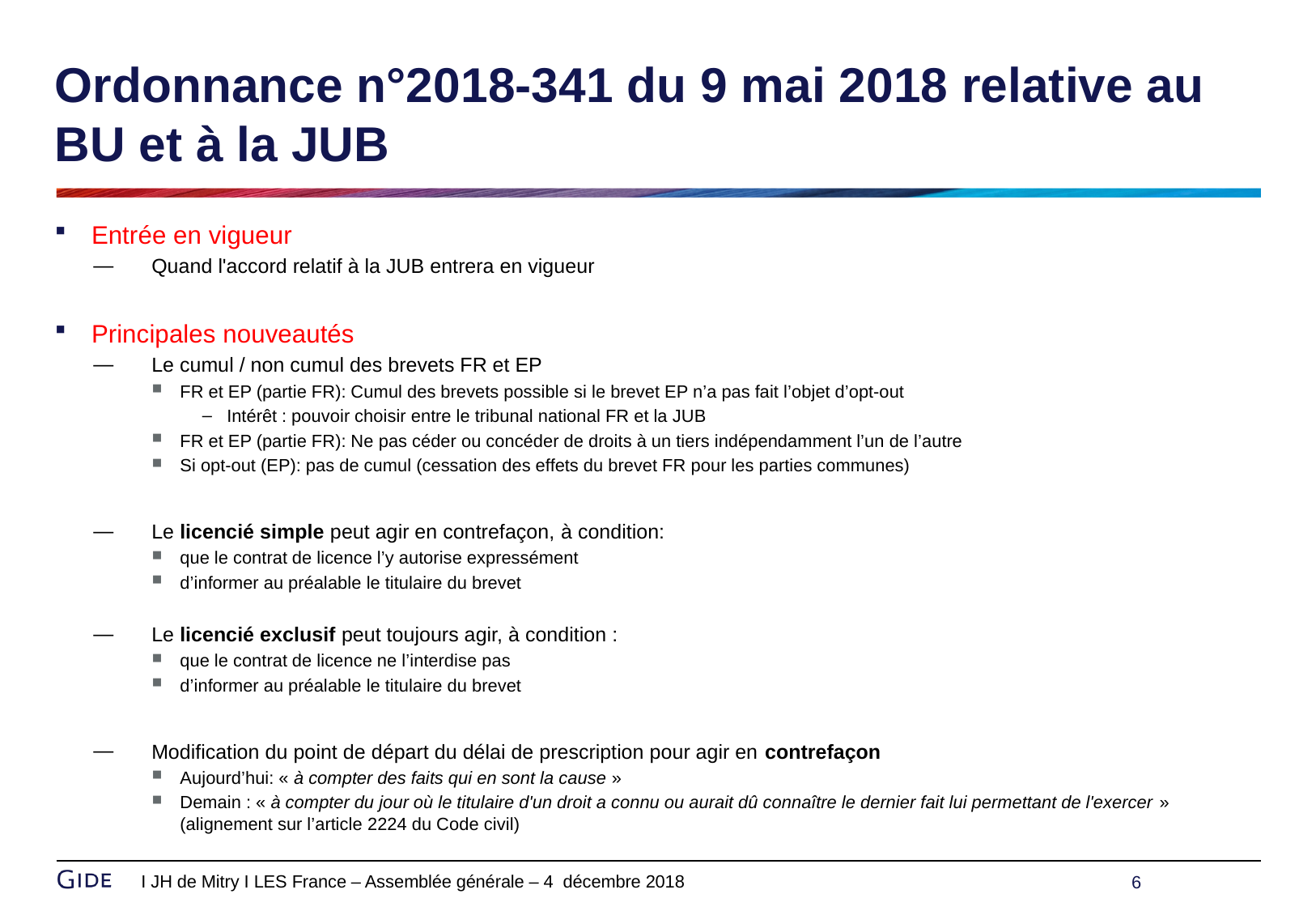

# Ordonnance n°2018-341 du 9 mai 2018 relative au BU et à la JUB
Entrée en vigueur
Quand l'accord relatif à la JUB entrera en vigueur

Principales nouveautés
Le cumul / non cumul des brevets FR et EP
FR et EP (partie FR): Cumul des brevets possible si le brevet EP n’a pas fait l’objet d’opt-out
Intérêt : pouvoir choisir entre le tribunal national FR et la JUB
FR et EP (partie FR): Ne pas céder ou concéder de droits à un tiers indépendamment l’un de l’autre
Si opt-out (EP): pas de cumul (cessation des effets du brevet FR pour les parties communes)

Le licencié simple peut agir en contrefaçon, à condition:
que le contrat de licence l’y autorise expressément
d’informer au préalable le titulaire du brevet

Le licencié exclusif peut toujours agir, à condition :
que le contrat de licence ne l’interdise pas
d’informer au préalable le titulaire du brevet

Modification du point de départ du délai de prescription pour agir en contrefaçon
Aujourd’hui: « à compter des faits qui en sont la cause »
Demain : « à compter du jour où le titulaire d'un droit a connu ou aurait dû connaître le dernier fait lui permettant de l'exercer » (alignement sur l’article 2224 du Code civil)